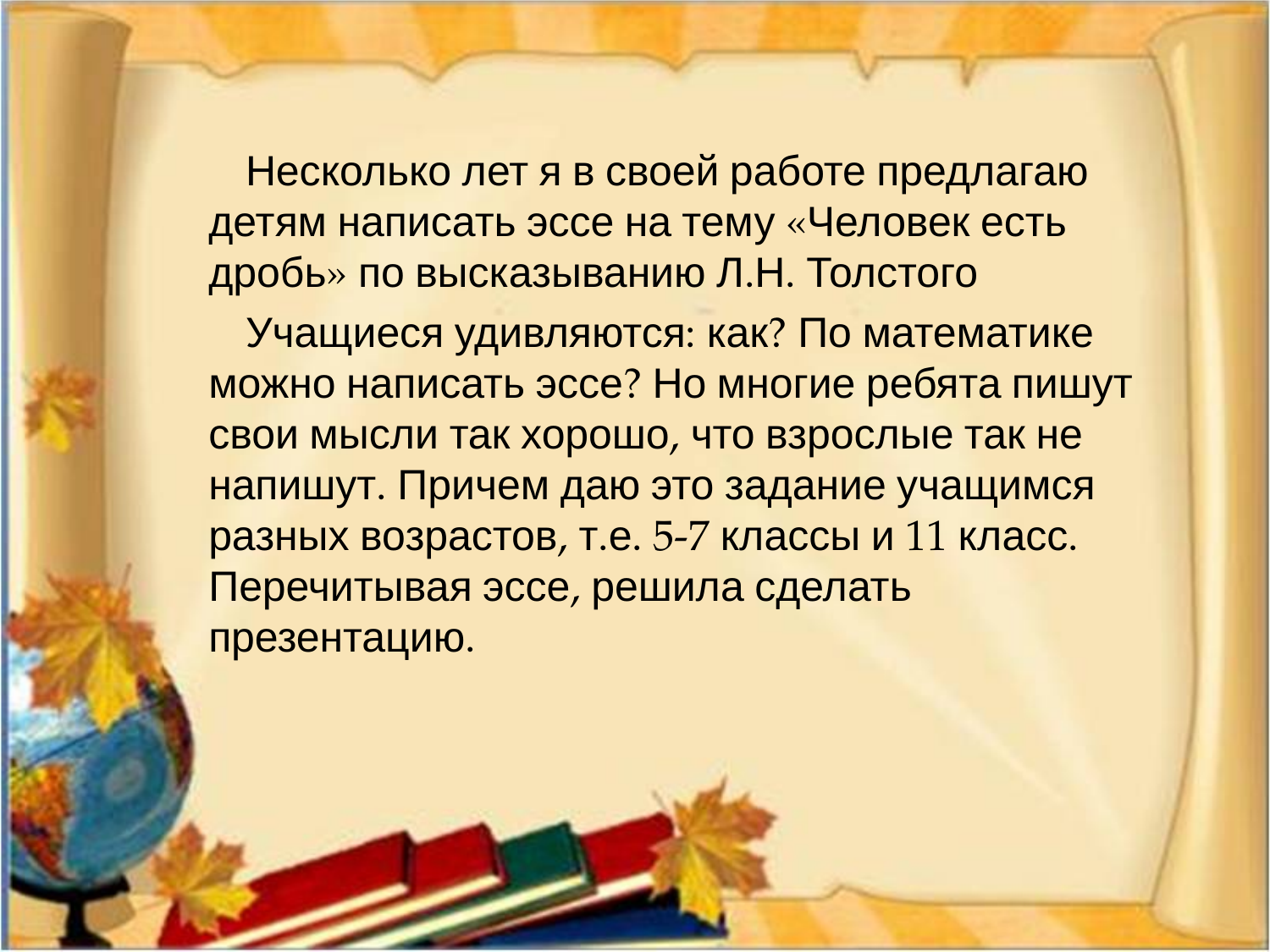

Несколько лет я в своей работе предлагаю детям написать эссе на тему «Человек есть дробь» по высказыванию Л.Н. Толстого
        Учащиеся удивляются: как? По математике можно написать эссе? Но многие ребята пишут свои мысли так хорошо, что взрослые так не напишут. Причем даю это задание учащимся разных возрастов, т.е. 5-7 классы и 11 класс. Перечитывая эссе, решила сделать презентацию.